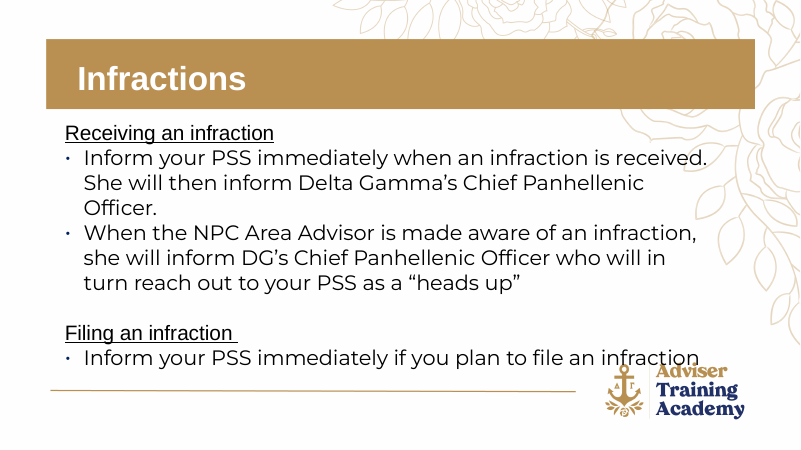

Infractions
Receiving an infraction
Inform your PSS immediately when an infraction is received. She will then inform Delta Gamma’s Chief Panhellenic Officer.
When the NPC Area Advisor is made aware of an infraction, she will inform DG’s Chief Panhellenic Officer who will in turn reach out to your PSS as a “heads up”

Filing an infraction
Inform your PSS immediately if you plan to file an infraction